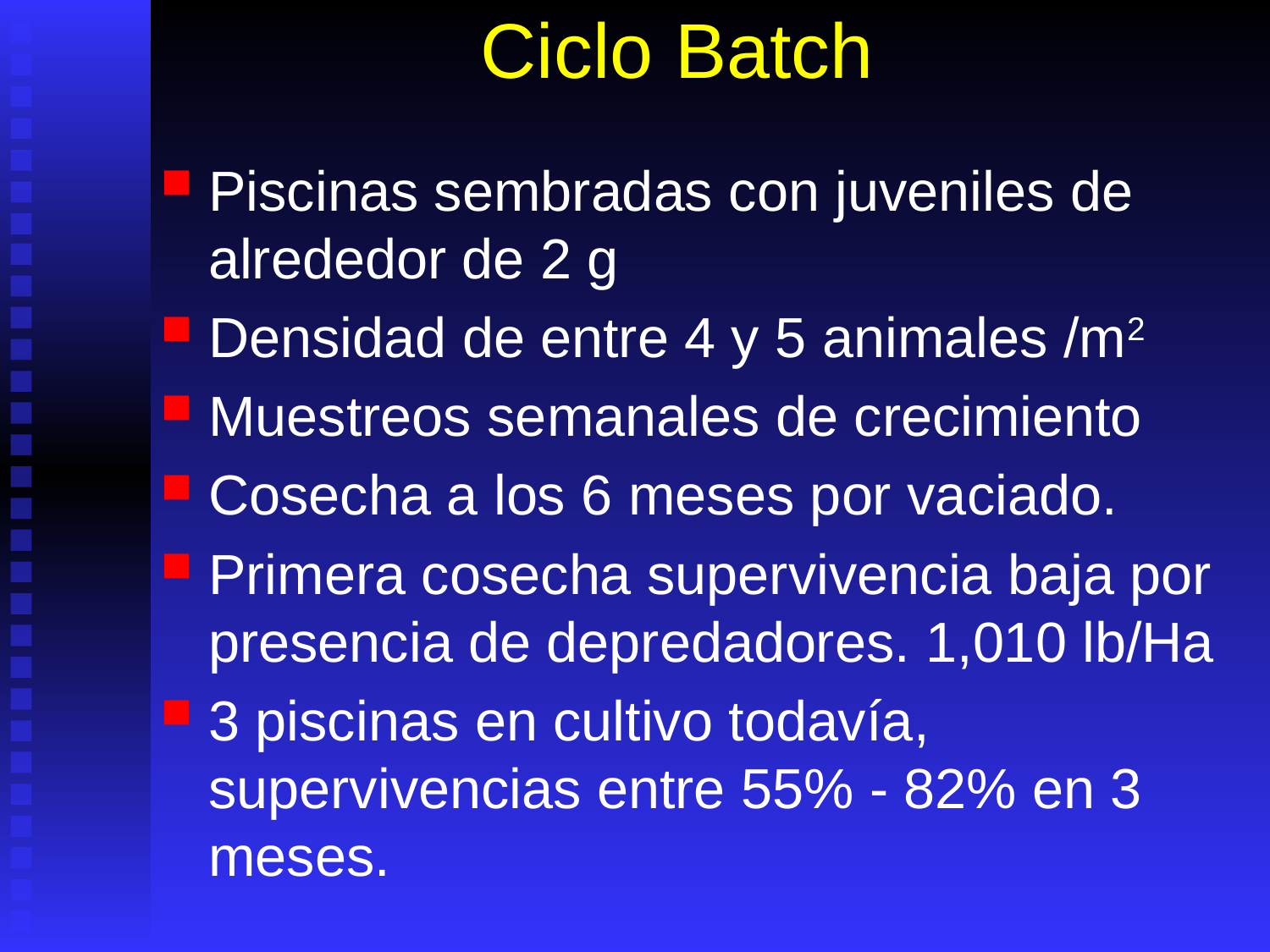

# Ciclo Batch
Piscinas sembradas con juveniles de alrededor de 2 g
Densidad de entre 4 y 5 animales /m2
Muestreos semanales de crecimiento
Cosecha a los 6 meses por vaciado.
Primera cosecha supervivencia baja por presencia de depredadores. 1,010 lb/Ha
3 piscinas en cultivo todavía, supervivencias entre 55% - 82% en 3 meses.